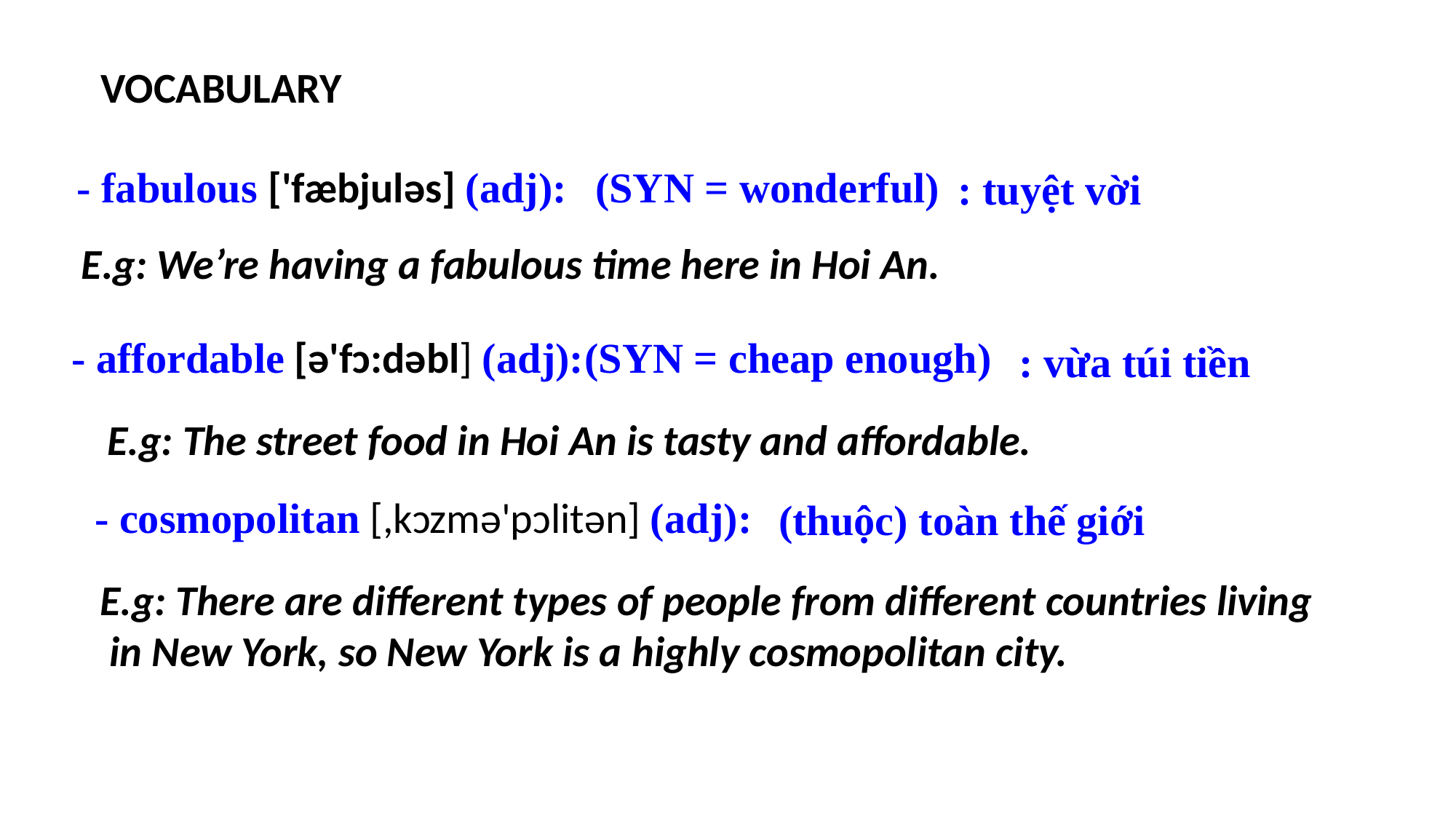

VOCABULARY
- fabulous ['fæbjuləs] (adj):
(SYN = wonderful)
: tuyệt vời
E.g: We’re having a fabulous time here in Hoi An.
- affordable [ə'fɔ:dəbl] (adj):
(SYN = cheap enough)
: vừa túi tiền
E.g: The street food in Hoi An is tasty and affordable.
- cosmopolitan [,kɔzmə'pɔlitən] (adj):

(thuộc) toàn thế giới
E.g: There are different types of people from different countries living
 in New York, so New York is a highly cosmopolitan city.